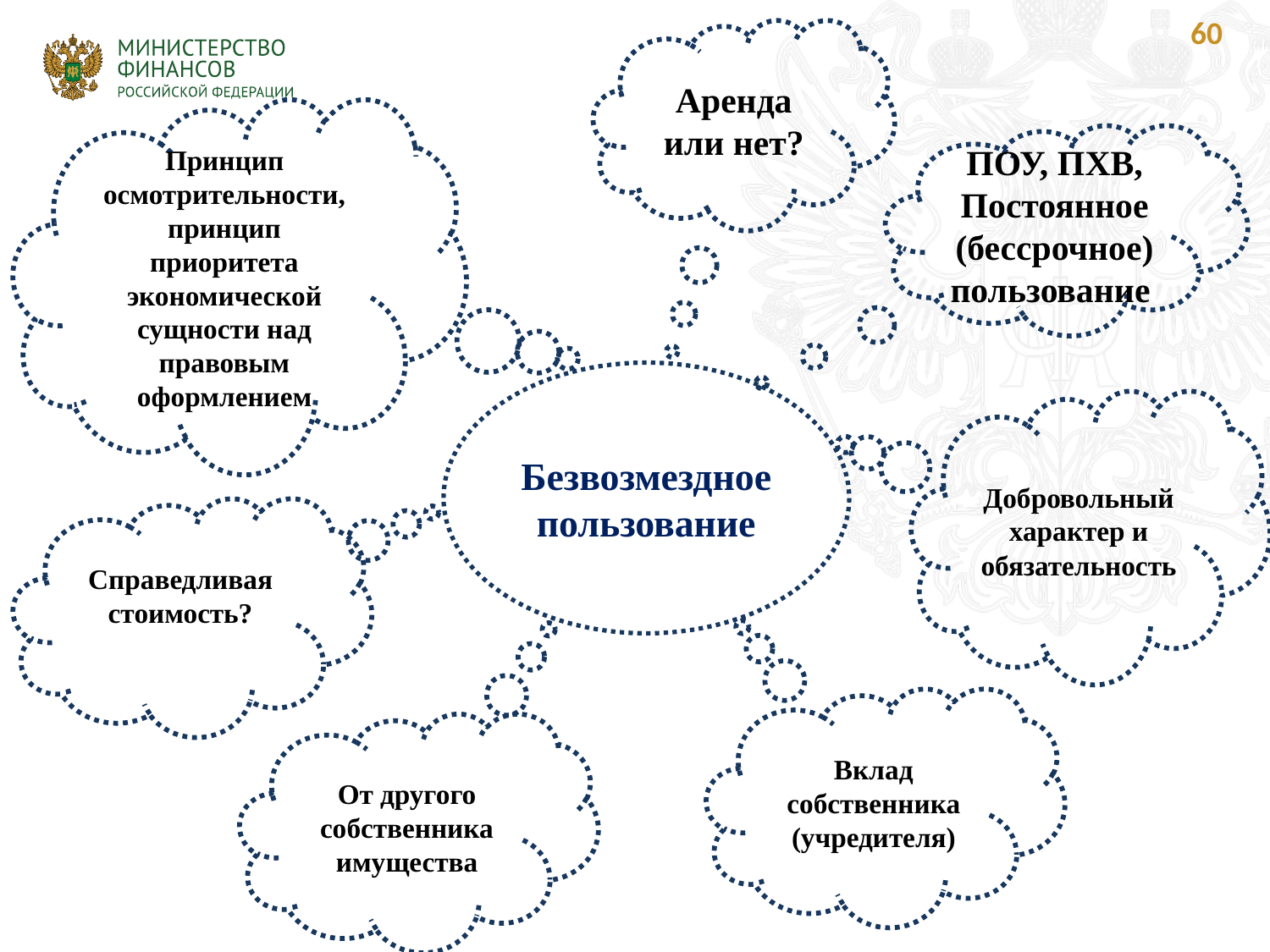

60
Аренда или нет?
Принцип осмотрительности, принцип приоритета экономической сущности над правовым оформлением
ПОУ, ПХВ, Постоянное (бессрочное) пользование
Безвозмездное пользование
Добровольный характер и обязательность
Справедливая стоимость?

Вклад собственника (учредителя)
От другого собственника имущества